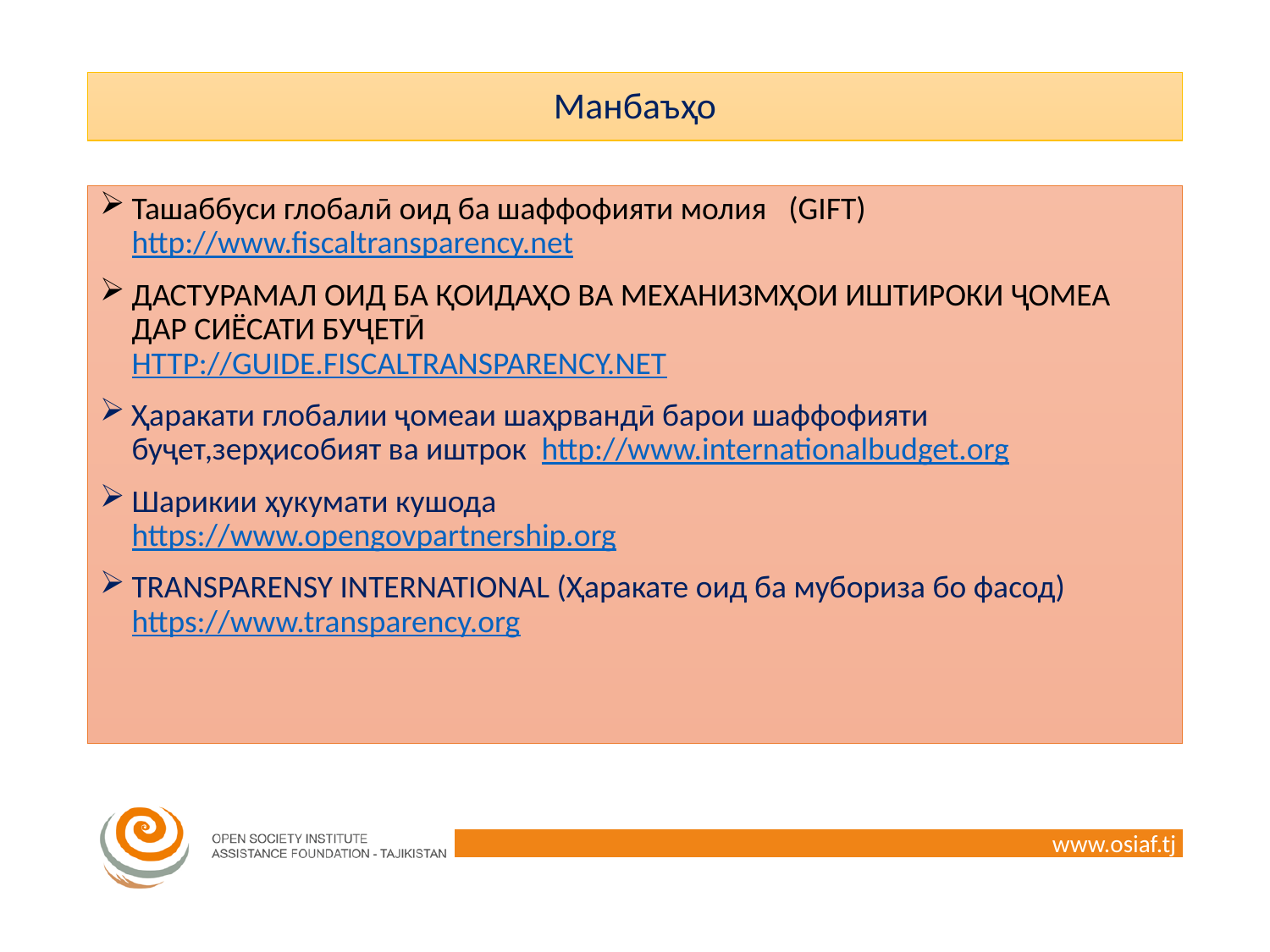

# Манбаъҳо
Ташаббуси глобалӣ оид ба шаффофияти молия   (GIFT)
http://www.fiscaltransparency.net
Дастурамал оид ба қоидаҳо ва механизмҳои иштироки ҷомеа дар сиёсати буҷетӣ
http://guide.fiscaltransparency.net
Ҳаракати глобалии ҷомеаи шаҳрвандӣ барои шаффофияти буҷет,зерҳисобият ва иштрок  http://www.internationalbudget.org
Шарикии ҳукумати кушода
https://www.opengovpartnership.org
TRANSPARENSY INTERNATIONAL (Ҳаракате оид ба мубориза бо фасод)
https://www.transparency.org